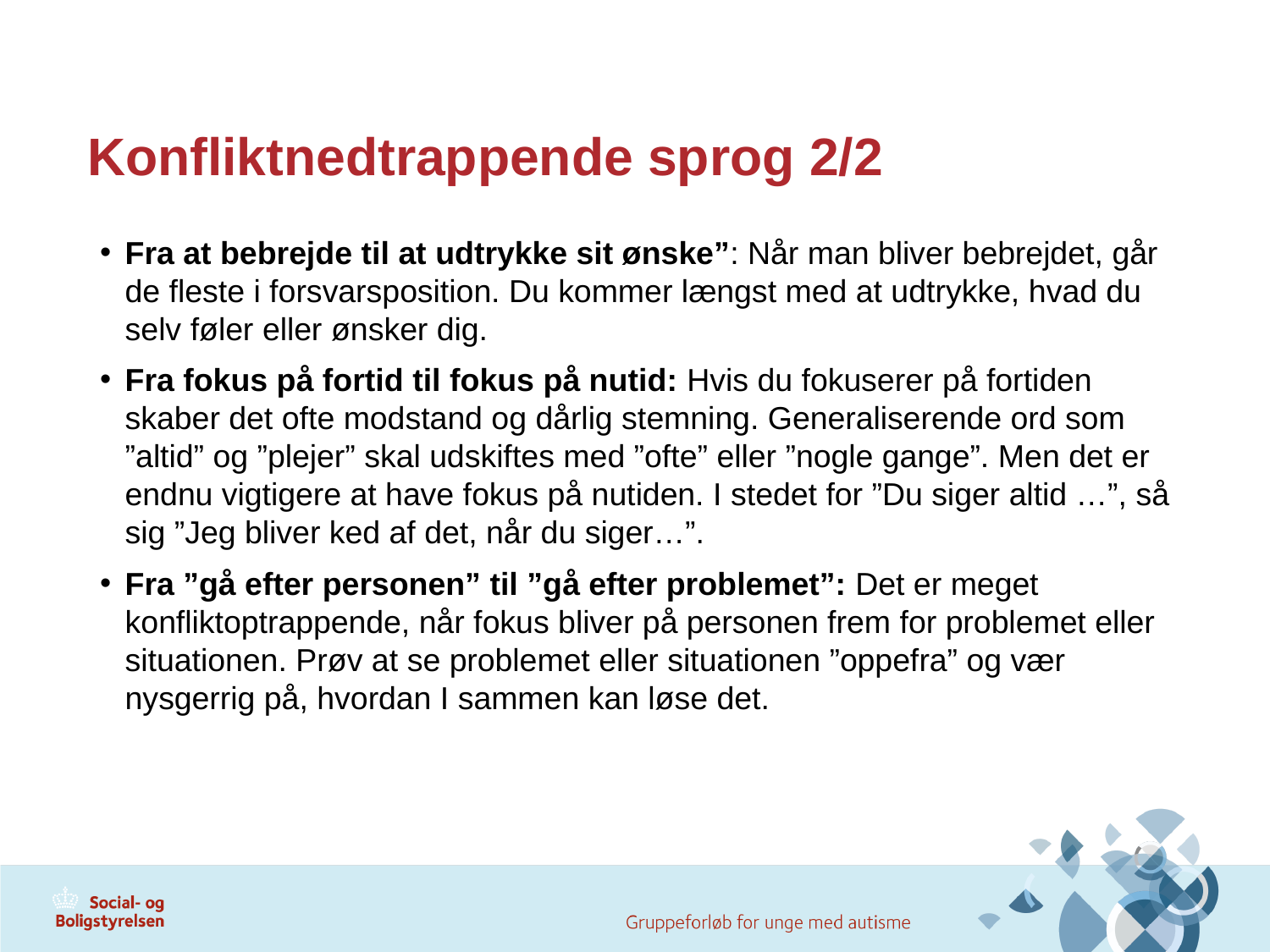

# Konfliktnedtrappende sprog 2/2
Fra at bebrejde til at udtrykke sit ønske”: Når man bliver bebrejdet, går de fleste i forsvarsposition. Du kommer længst med at udtrykke, hvad du selv føler eller ønsker dig.
Fra fokus på fortid til fokus på nutid: Hvis du fokuserer på fortiden skaber det ofte modstand og dårlig stemning. Generaliserende ord som ”altid” og ”plejer” skal udskiftes med ”ofte” eller ”nogle gange”. Men det er endnu vigtigere at have fokus på nutiden. I stedet for ”Du siger altid …”, så sig ”Jeg bliver ked af det, når du siger…”.
Fra ”gå efter personen” til ”gå efter problemet”: Det er meget konfliktoptrappende, når fokus bliver på personen frem for problemet eller situationen. Prøv at se problemet eller situationen ”oppefra” og vær nysgerrig på, hvordan I sammen kan løse det.